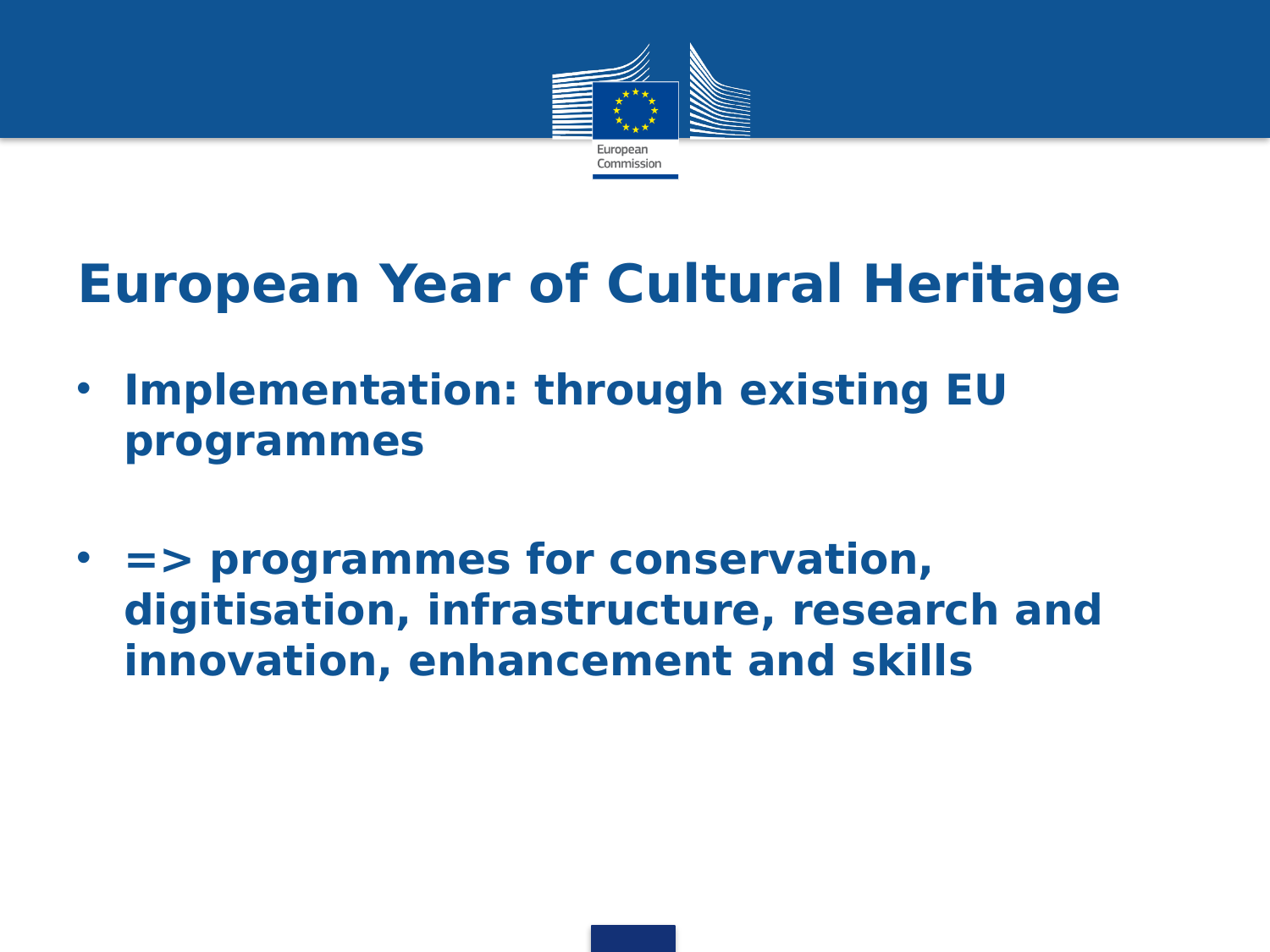

# European Year of Cultural Heritage
Implementation: through existing EU programmes

=> programmes for conservation, digitisation, infrastructure, research and innovation, enhancement and skills